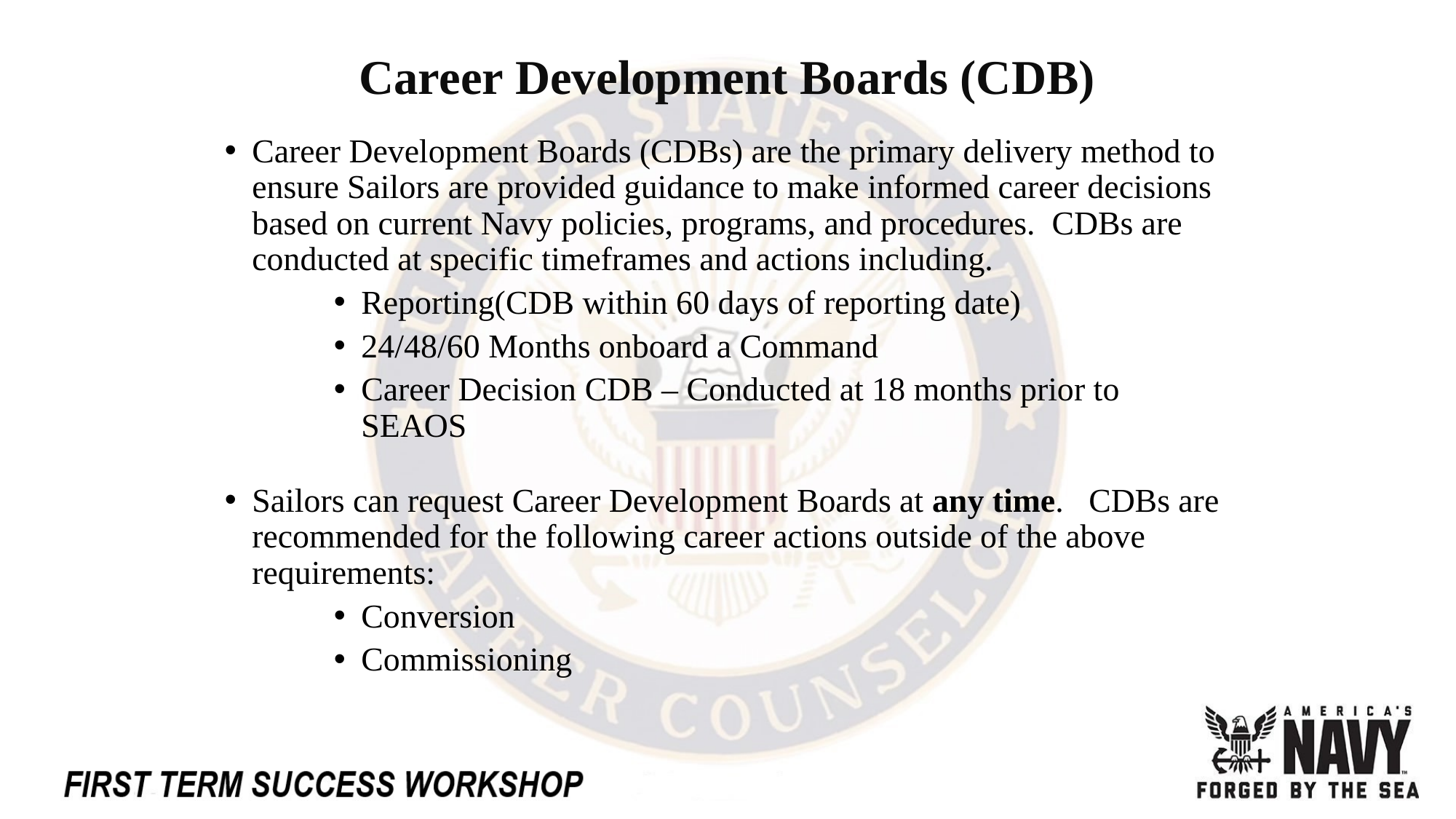

# Career Development Boards (CDB)
Career Development Boards (CDBs) are the primary delivery method to ensure Sailors are provided guidance to make informed career decisions based on current Navy policies, programs, and procedures.  CDBs are conducted at specific timeframes and actions including.
Reporting(CDB within 60 days of reporting date)
24/48/60 Months onboard a Command
Career Decision CDB – Conducted at 18 months prior to SEAOS

Sailors can request Career Development Boards at any time.   CDBs are recommended for the following career actions outside of the above requirements:
Conversion
Commissioning